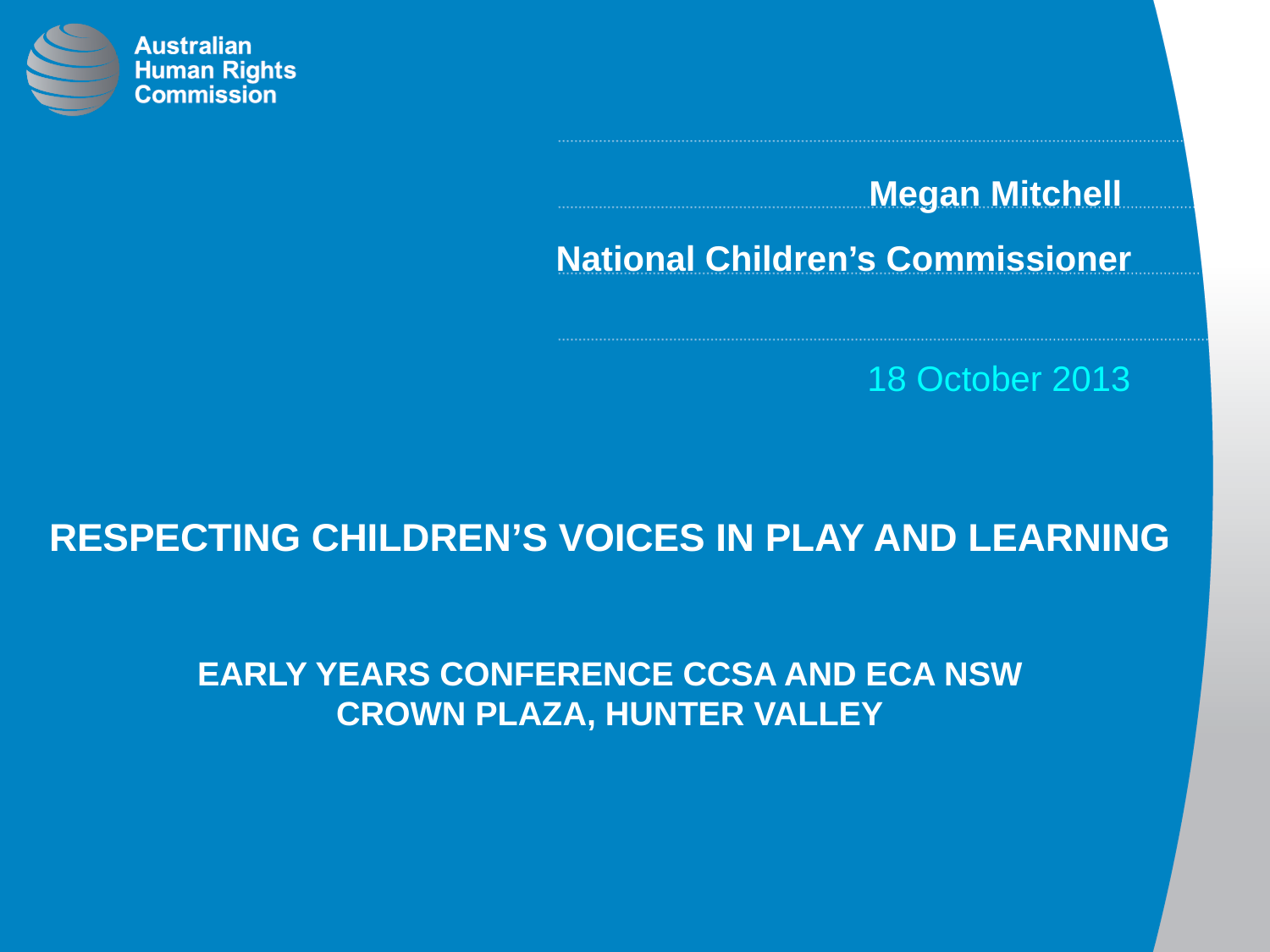

Megan Mitchell
National Children’s Commissioner
18 October 2013
# respecting children’s voices in play and learning early years conference ccsa and eca nsw crown plaza, hunter valley